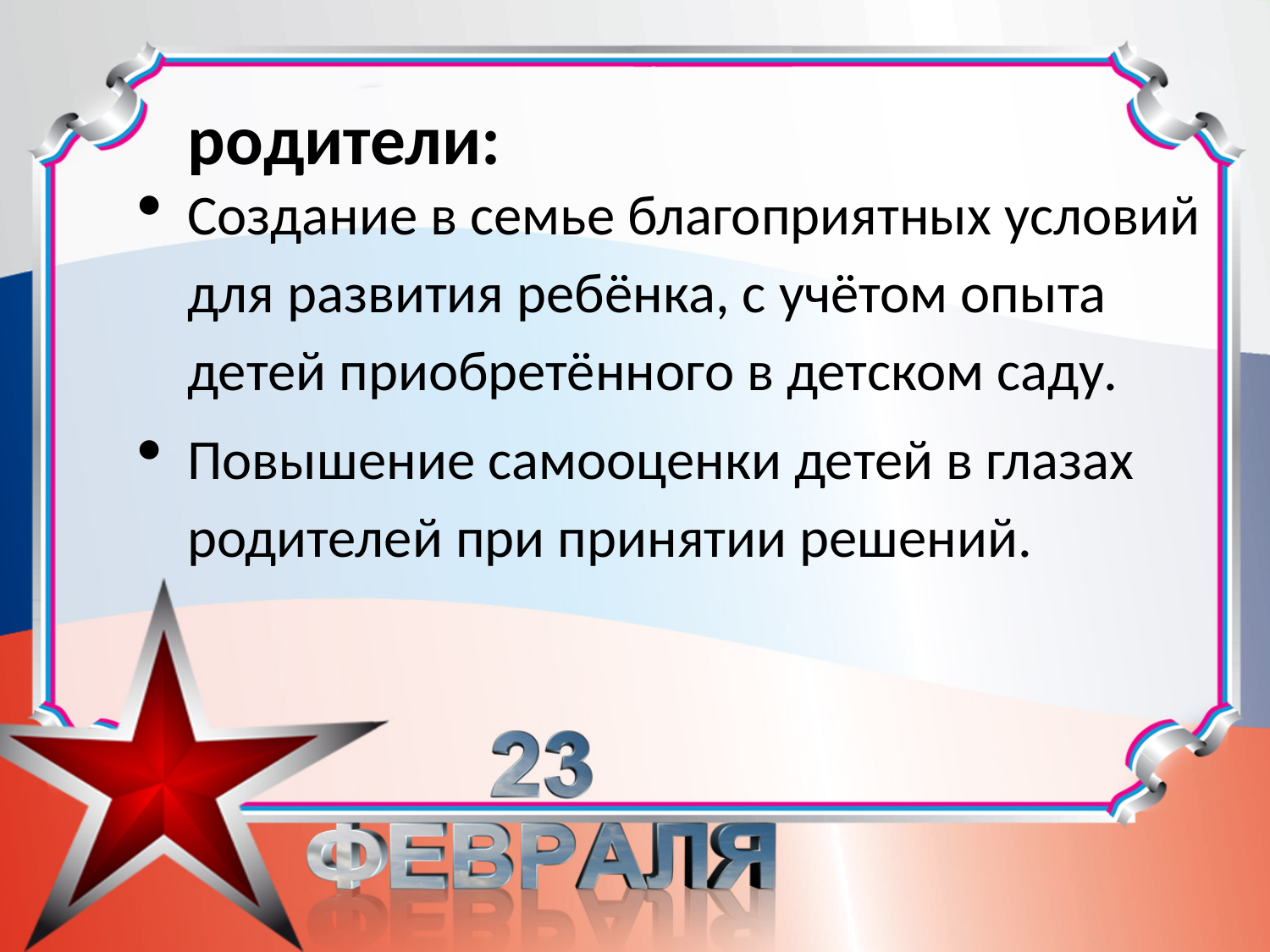

# родители:
Создание в семье благоприятных условий для развития ребёнка, с учётом опыта детей приобретённого в детском саду.
Повышение самооценки детей в глазах родителей при принятии решений.